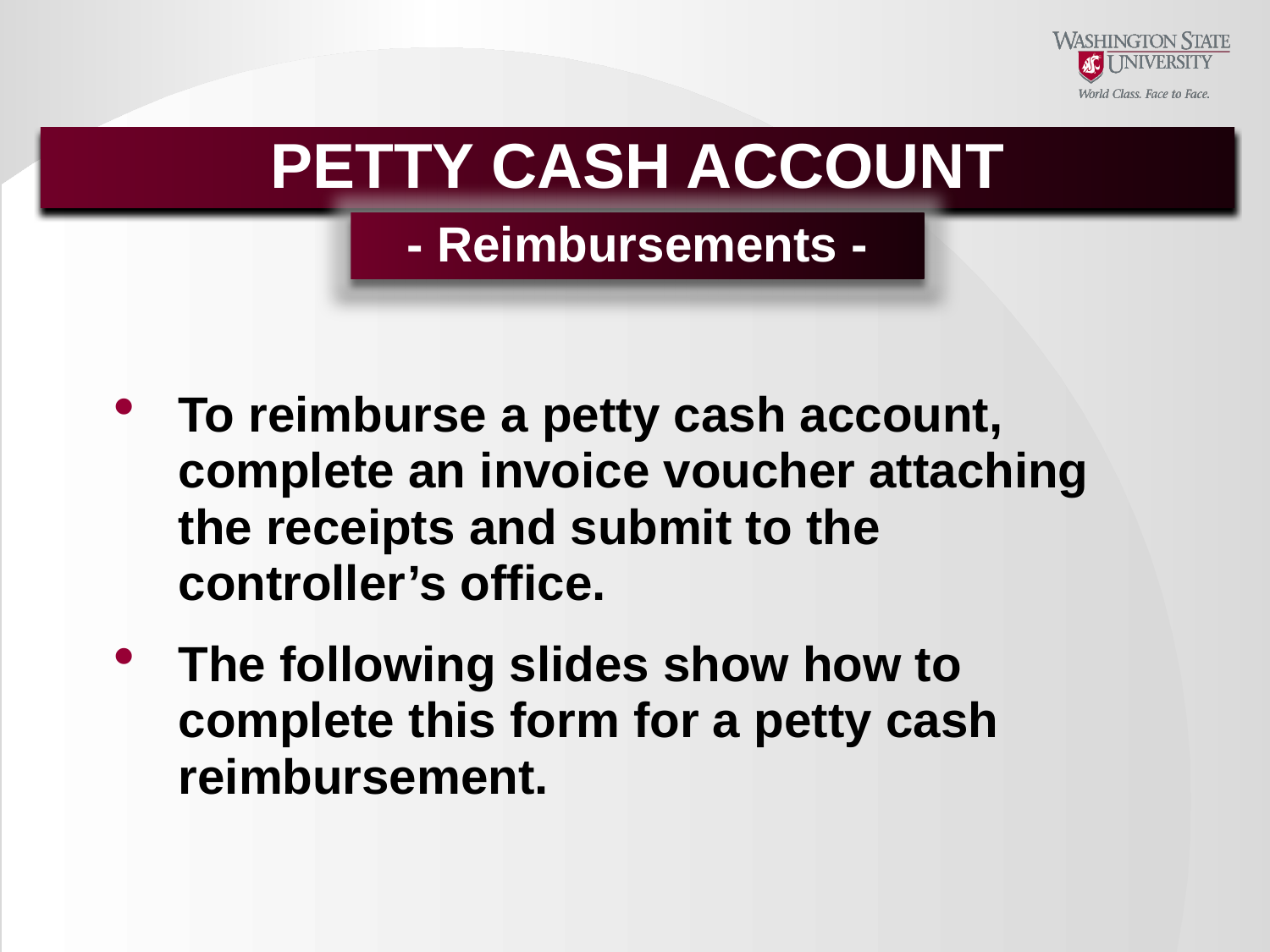

PETTY CASH ACCOUNT
- Reimbursements -
To reimburse a petty cash account, complete an invoice voucher attaching the receipts and submit to the controller’s office.
The following slides show how to complete this form for a petty cash reimbursement.